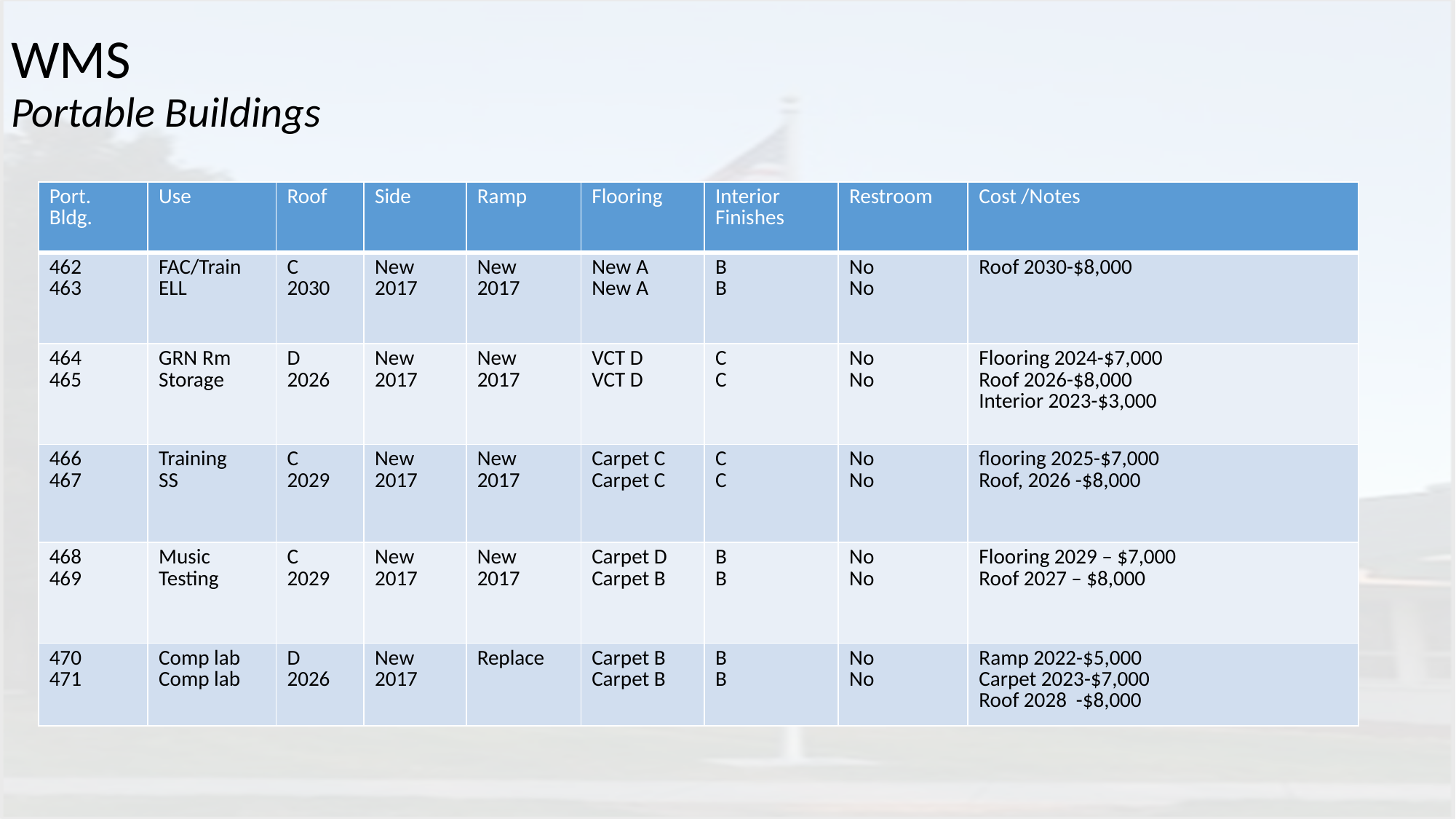

# WMS Portable Buildings
| Port. Bldg. | Use | Roof | Side | Ramp | Flooring | Interior Finishes | Restroom | Cost /Notes |
| --- | --- | --- | --- | --- | --- | --- | --- | --- |
| 462 463 | FAC/Train ELL | C 2030 | New 2017 | New 2017 | New A New A | B B | No No | Roof 2030-$8,000 |
| 464 465 | GRN Rm Storage | D 2026 | New 2017 | New 2017 | VCT D VCT D | C C | No No | Flooring 2024-$7,000 Roof 2026-$8,000 Interior 2023-$3,000 |
| 466 467 | Training SS | C 2029 | New 2017 | New 2017 | Carpet C Carpet C | C C | No No | flooring 2025-$7,000 Roof, 2026 -$8,000 |
| 468 469 | Music Testing | C 2029 | New 2017 | New 2017 | Carpet D Carpet B | B B | No No | Flooring 2029 – $7,000 Roof 2027 – $8,000 |
| 470 471 | Comp lab Comp lab | D 2026 | New 2017 | Replace | Carpet B Carpet B | B B | No No | Ramp 2022-$5,000 Carpet 2023-$7,000 Roof 2028 -$8,000 |
462